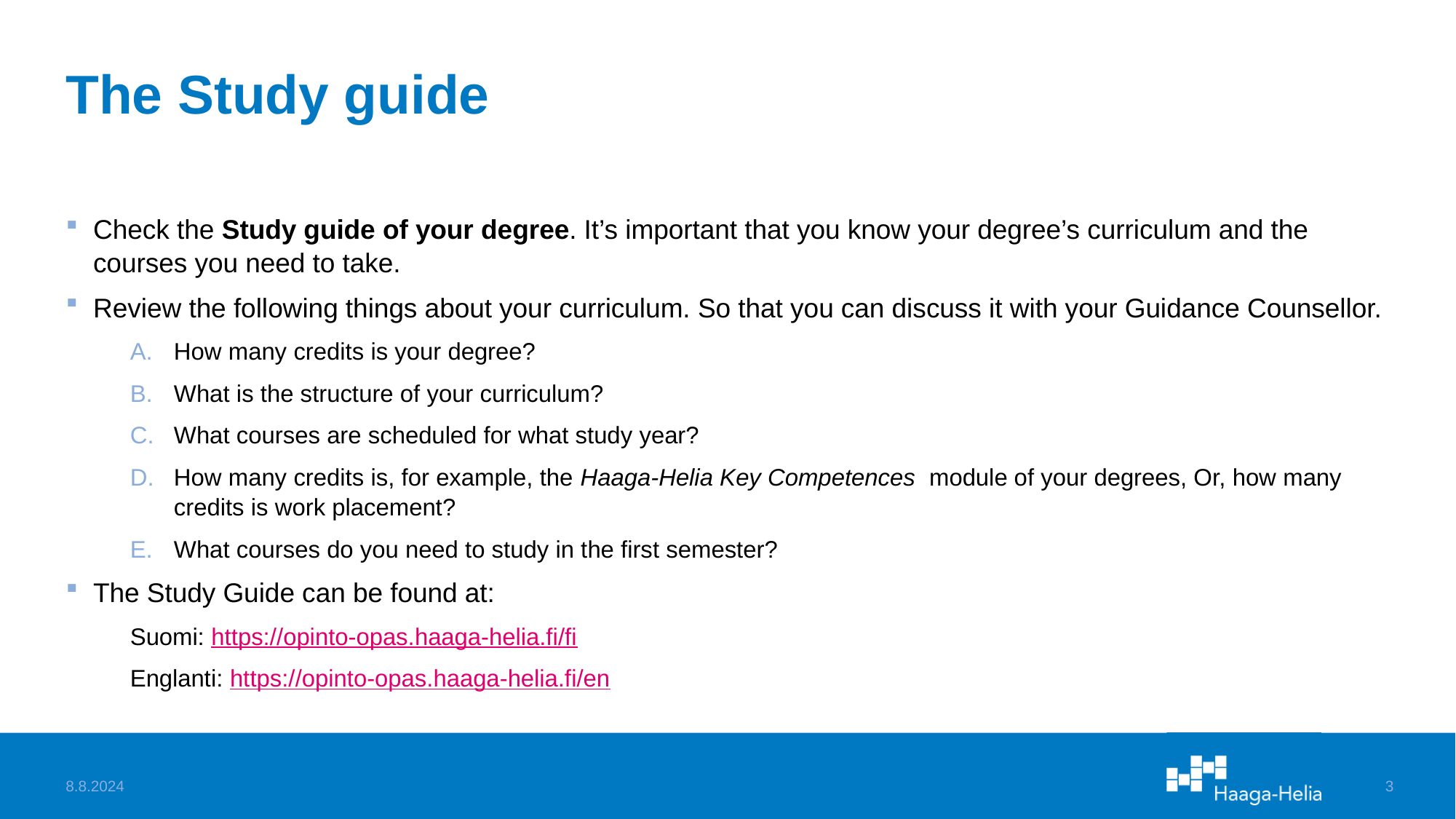

# The Study guide
Check the Study guide of your degree. It’s important that you know your degree’s curriculum and the courses you need to take.
Review the following things about your curriculum. So that you can discuss it with your Guidance Counsellor.
How many credits is your degree?
What is the structure of your curriculum?
What courses are scheduled for what study year?
How many credits is, for example, the Haaga-Helia Key Competences  module of your degrees, Or, how many credits is work placement?
What courses do you need to study in the first semester?
The Study Guide can be found at:
Suomi: https://opinto-opas.haaga-helia.fi/fi
Englanti: https://opinto-opas.haaga-helia.fi/en

8.8.2024

3